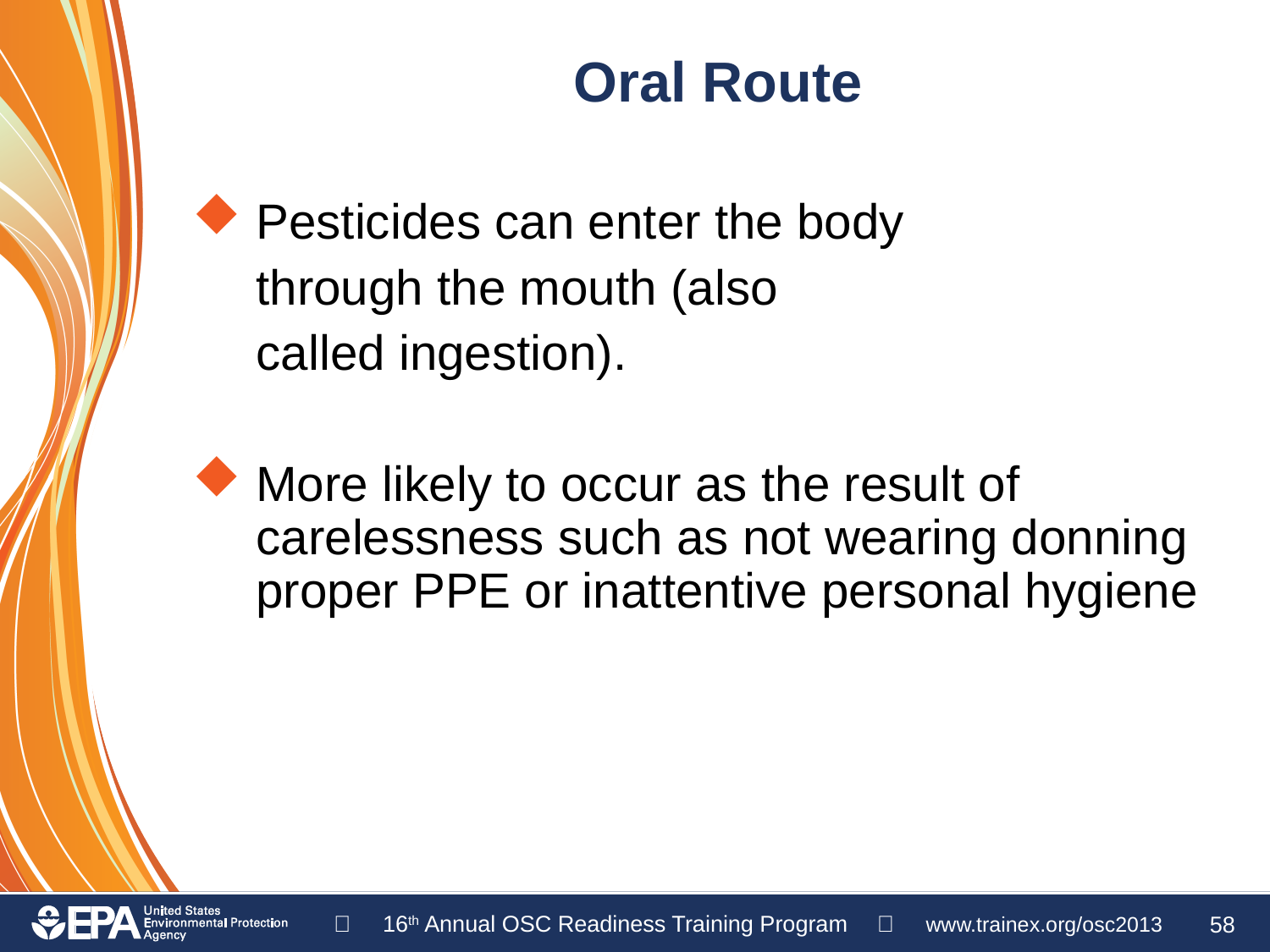

# Oral Route
Pesticides can enter the body
	through the mouth (also
	called ingestion).

More likely to occur as the result of carelessness such as not wearing donning proper PPE or inattentive personal hygiene